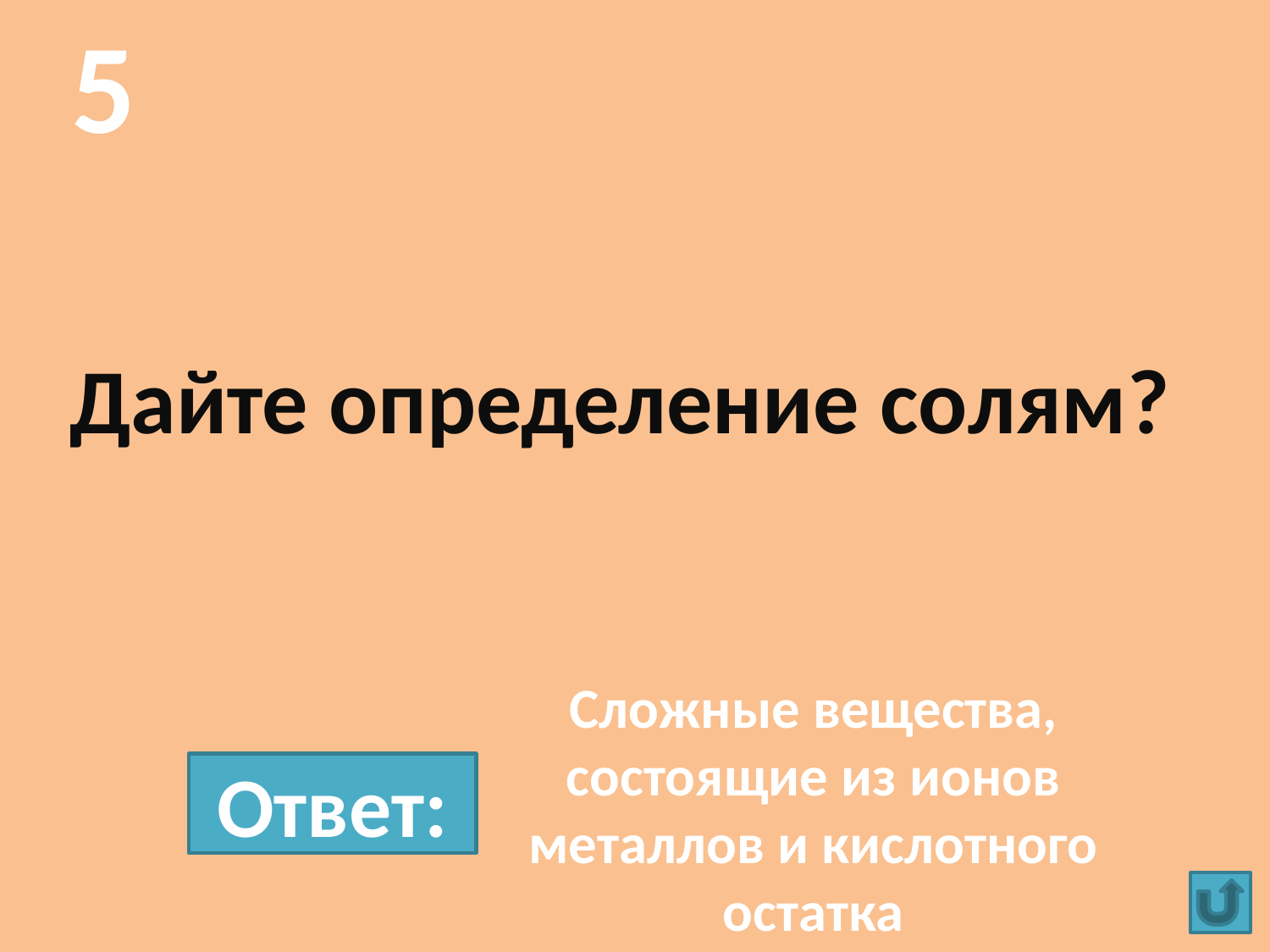

5
# Дайте определение солям?
Сложные вещества, состоящие из ионов металлов и кислотного остатка
Ответ: